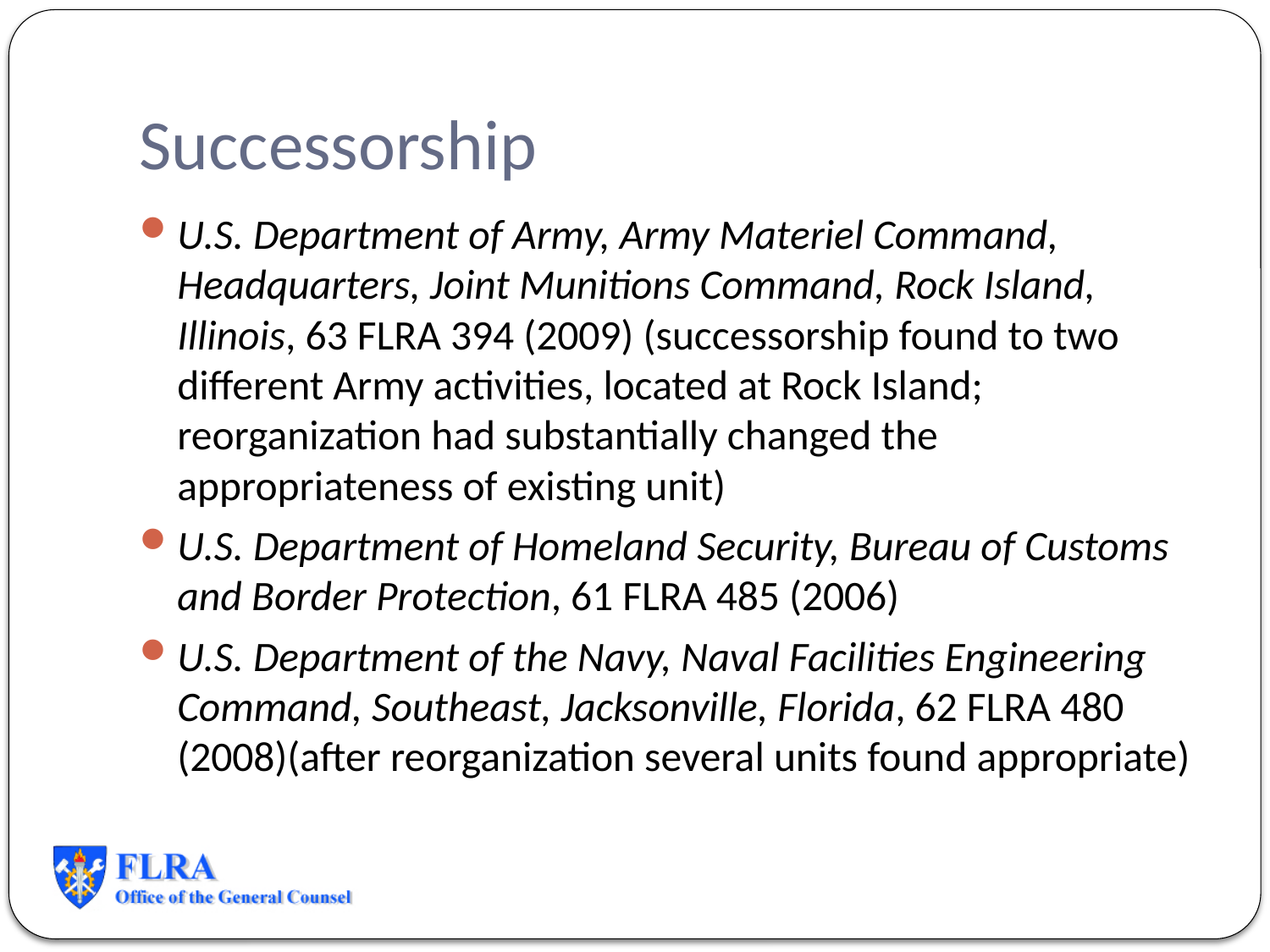

# Successorship
U.S. Department of Army, Army Materiel Command, Headquarters, Joint Munitions Command, Rock Island, Illinois, 63 FLRA 394 (2009) (successorship found to two different Army activities, located at Rock Island; reorganization had substantially changed the appropriateness of existing unit)
U.S. Department of Homeland Security, Bureau of Customs and Border Protection, 61 FLRA 485 (2006)
U.S. Department of the Navy, Naval Facilities Engineering Command, Southeast, Jacksonville, Florida, 62 FLRA 480 (2008)(after reorganization several units found appropriate)